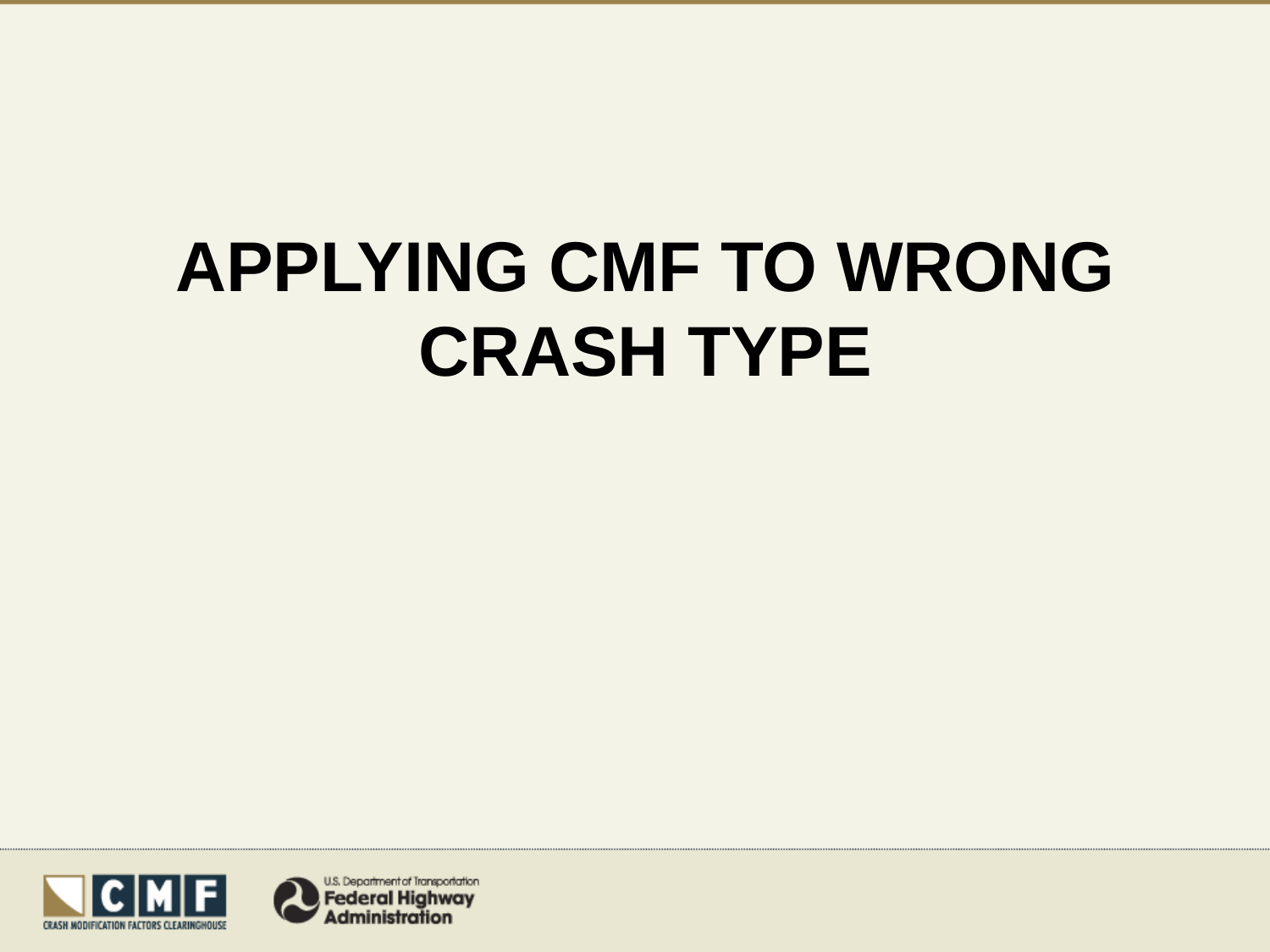

# Applying CMF to Wrong Crash Type